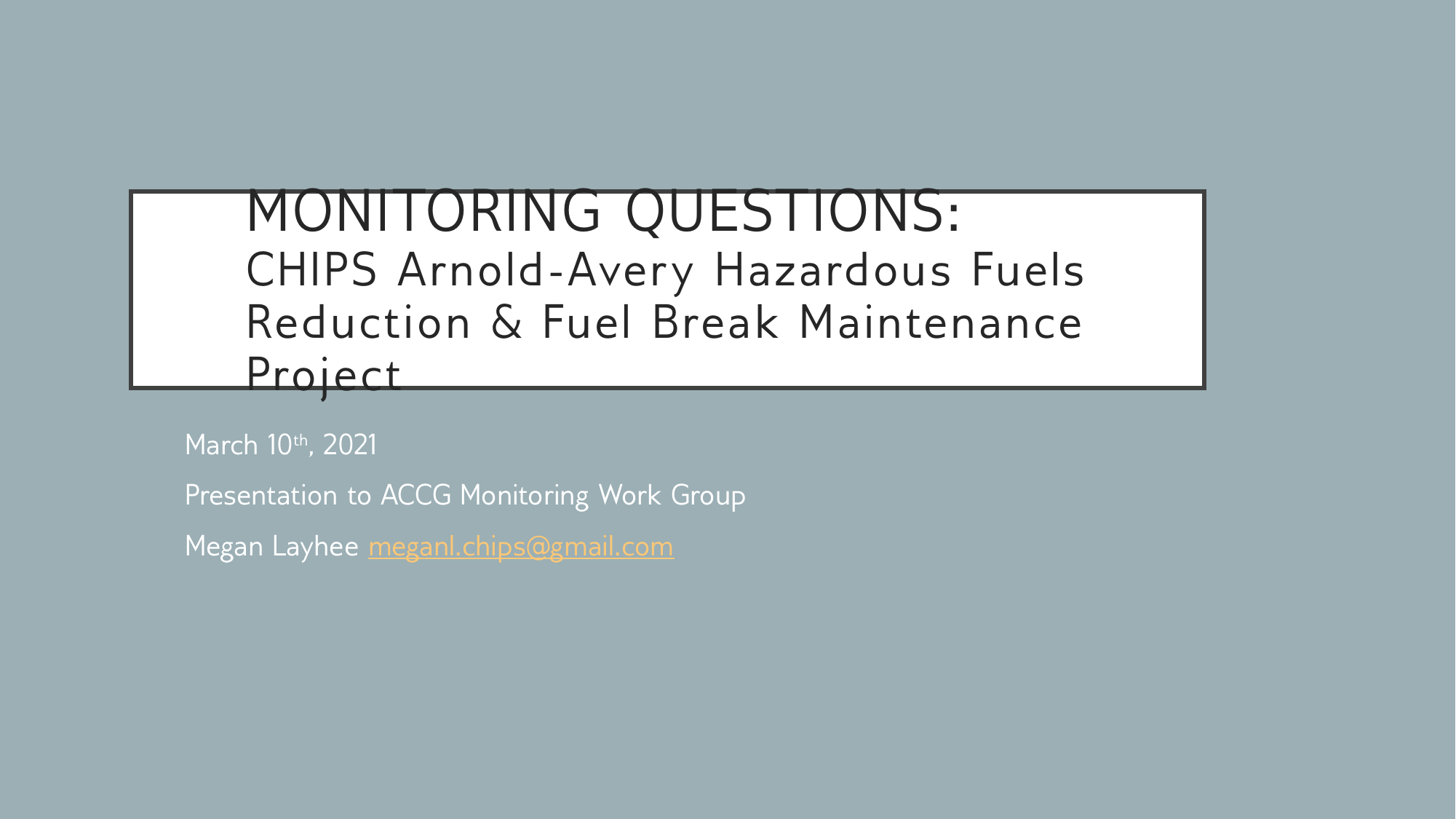

# MONITORING QUESTIONS: CHIPS Arnold-Avery Hazardous Fuels Reduction & Fuel Break Maintenance Project
March 10th, 2021
Presentation to ACCG Monitoring Work Group
Megan Layhee meganl.chips@gmail.com